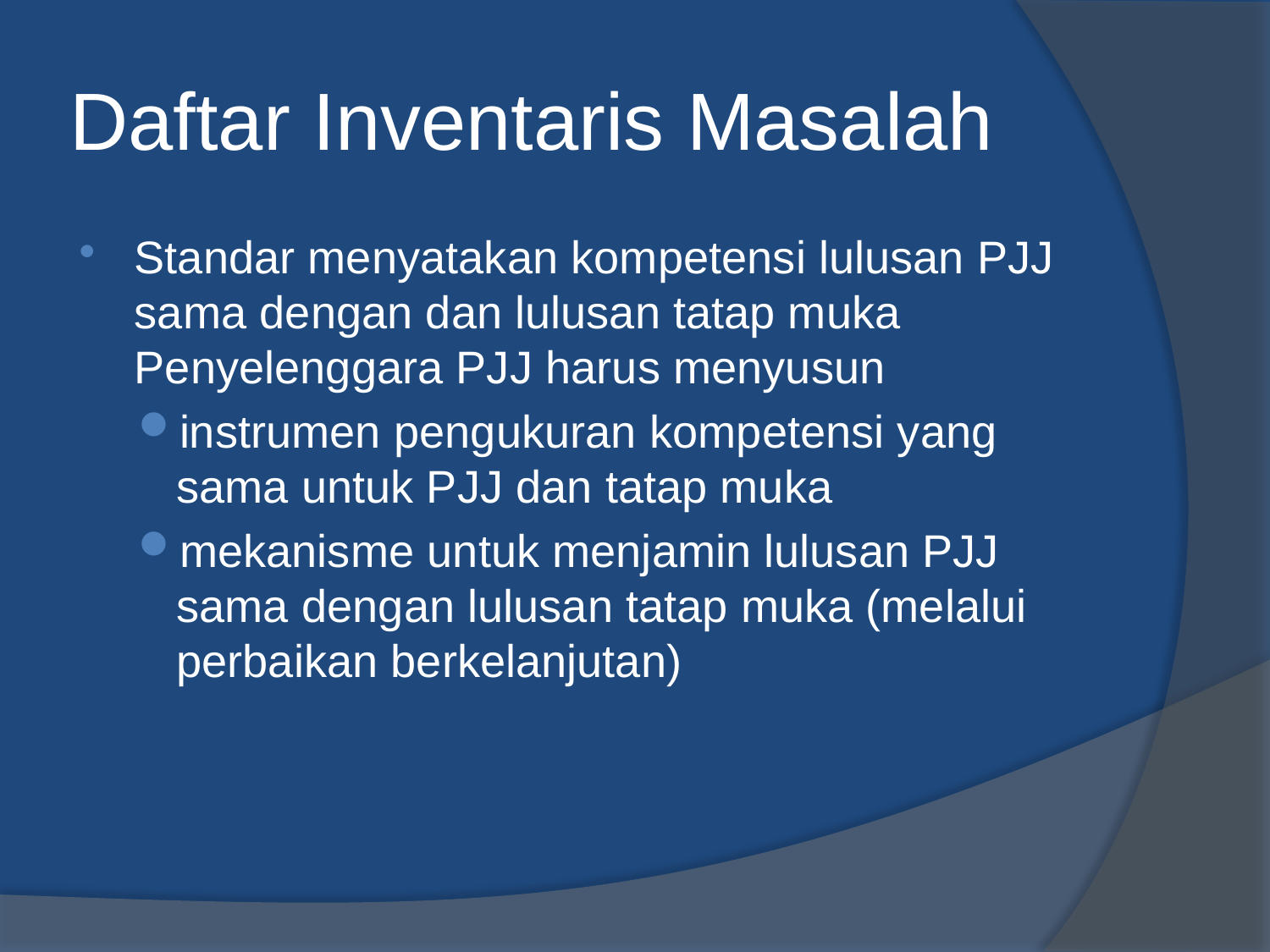

# Daftar Inventaris Masalah
Standar menyatakan kompetensi lulusan PJJ sama dengan dan lulusan tatap muka Penyelenggara PJJ harus menyusun
instrumen pengukuran kompetensi yang sama untuk PJJ dan tatap muka
mekanisme untuk menjamin lulusan PJJ sama dengan lulusan tatap muka (melalui perbaikan berkelanjutan)